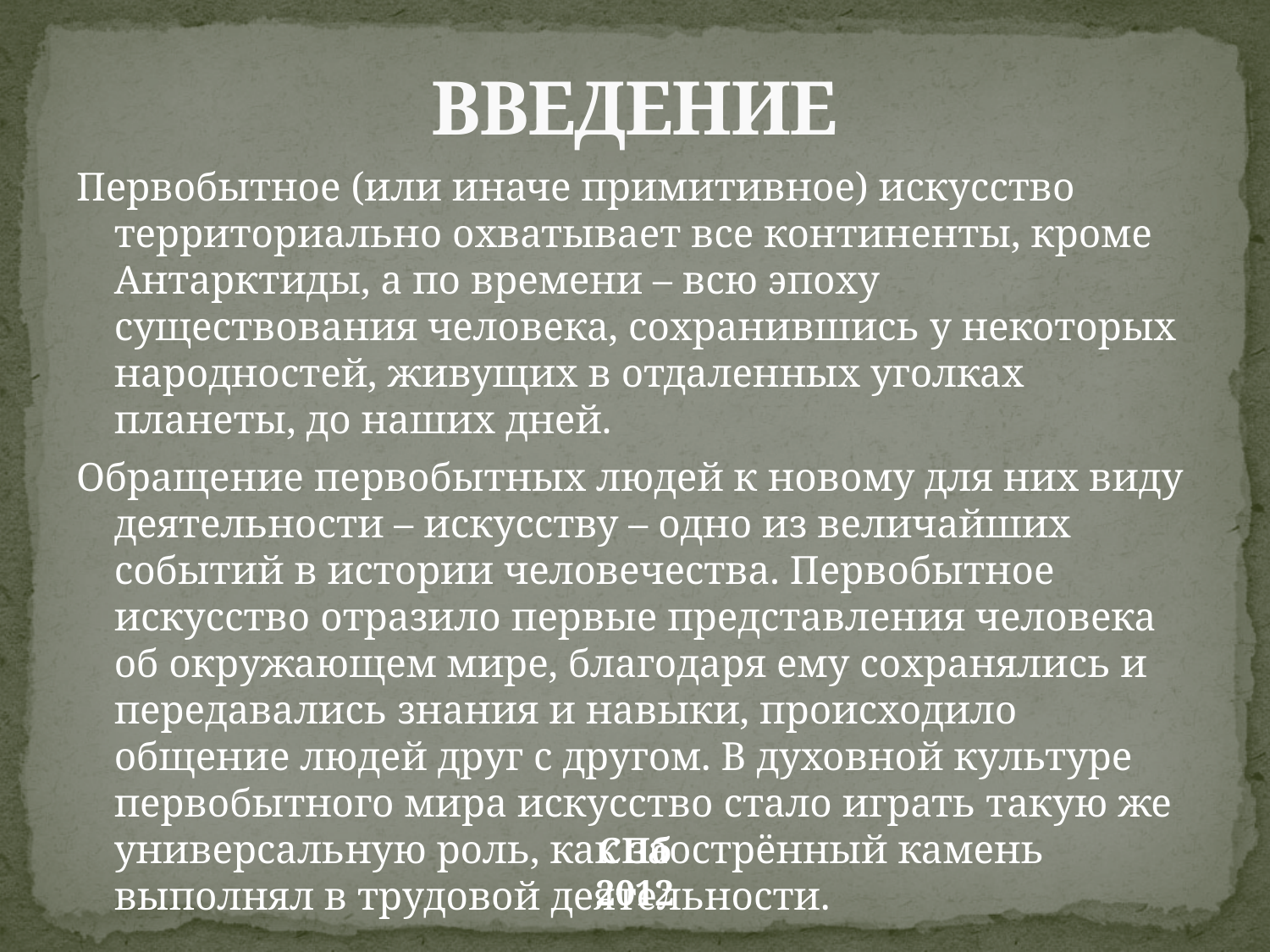

# ВВЕДЕНИЕ
Первобытное (или иначе примитивное) искусство территориально охватывает все континенты, кроме Антарктиды, а по времени – всю эпоху существования человека, сохранившись у некоторых народностей, живущих в отдаленных уголках планеты, до наших дней.
Обращение первобытных людей к новому для них виду деятельности – искусству – одно из величайших событий в истории человечества. Первобытное искусство отразило первые представления человека об окружающем мире, благодаря ему сохранялись и передавались знания и навыки, происходило общение людей друг с другом. В духовной культуре первобытного мира искусство стало играть такую же универсальную роль, как заострённый камень выполнял в трудовой деятельности.
СПб 2012